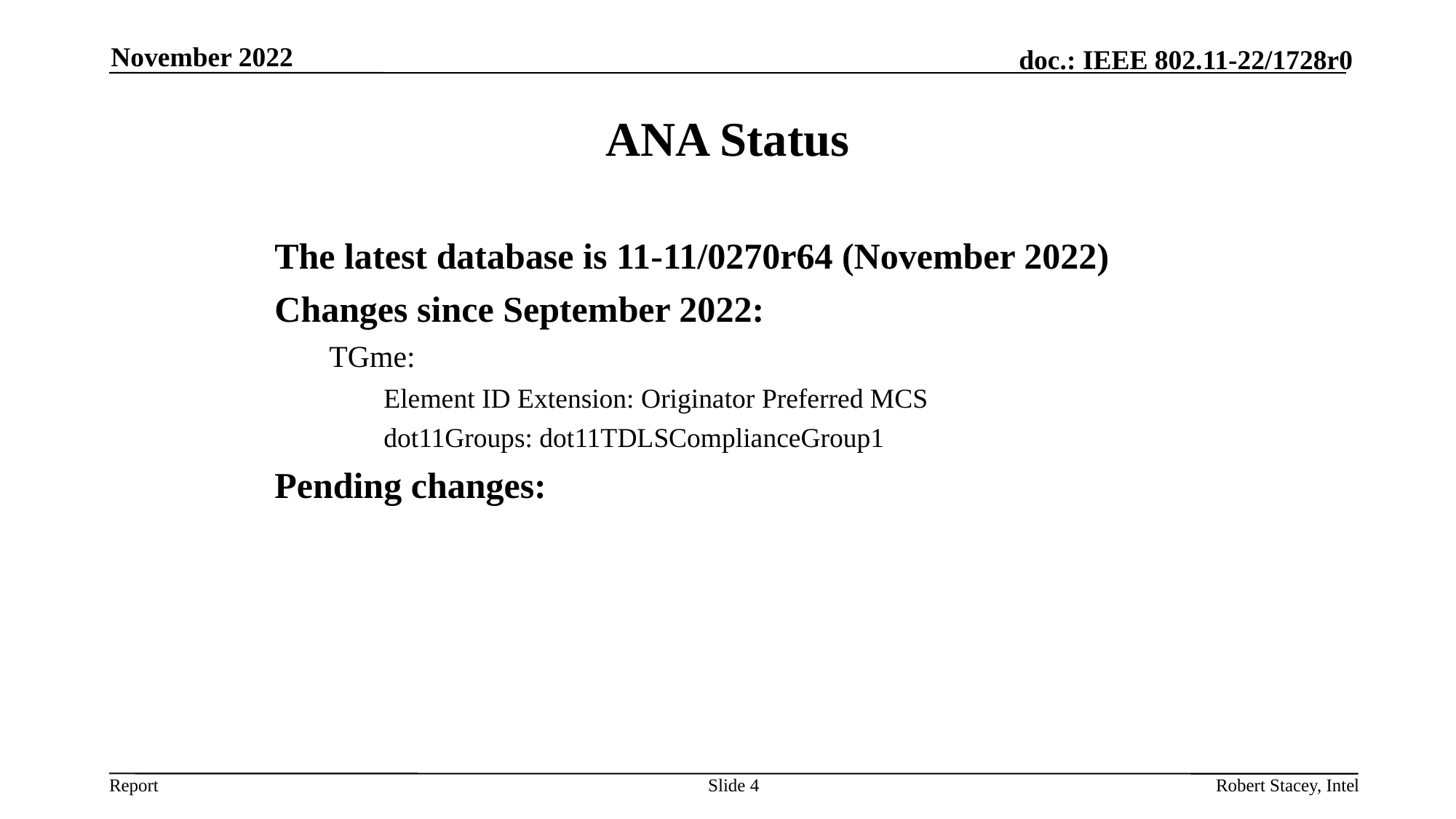

November 2022
# ANA Status
The latest database is 11-11/0270r64 (November 2022)
Changes since September 2022:
TGme:
Element ID Extension: Originator Preferred MCS
dot11Groups: dot11TDLSComplianceGroup1
Pending changes:
Slide 4
Robert Stacey, Intel